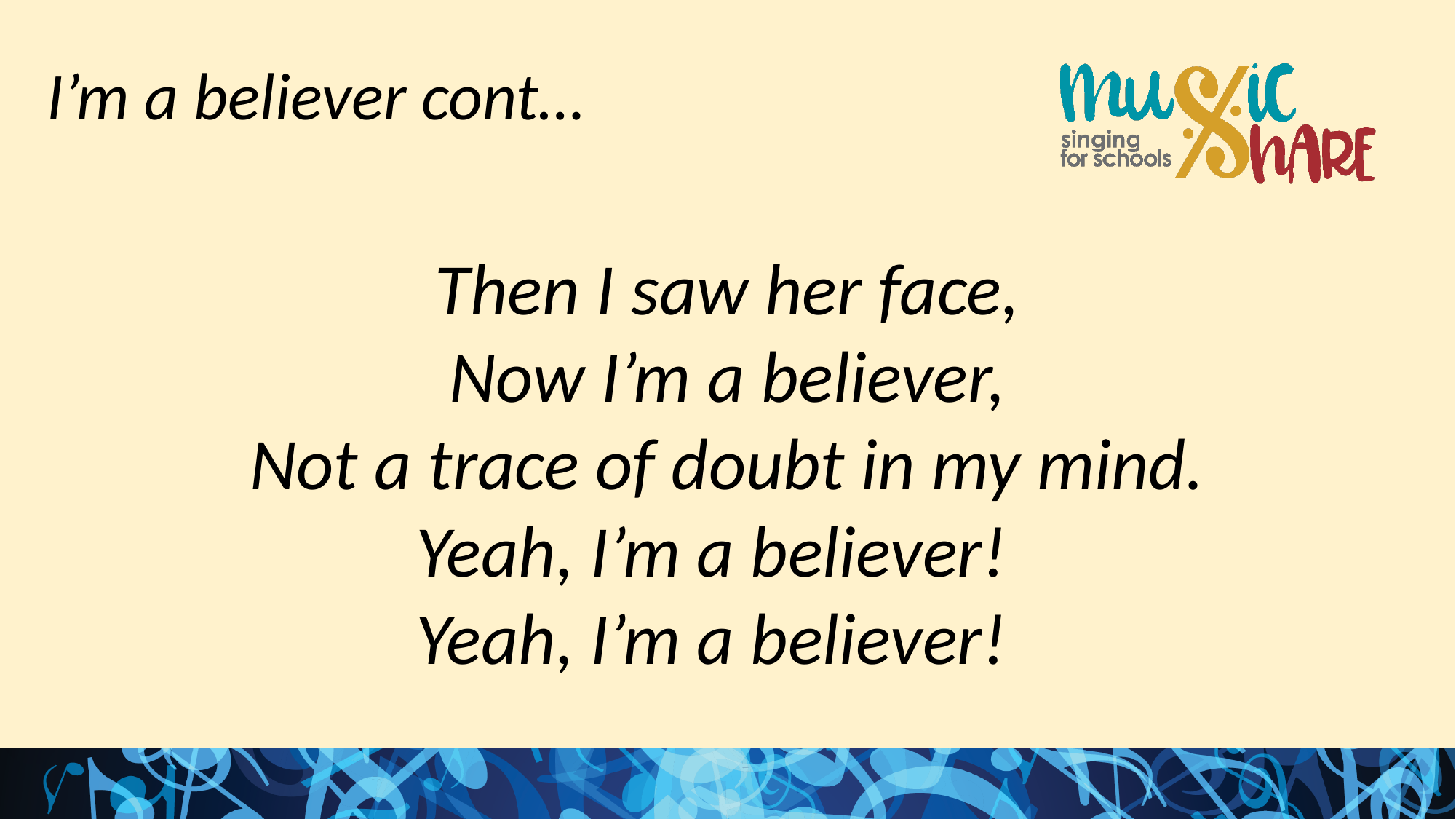

I’m a believer cont…
Then I saw her face,
Now I’m a believer,
Not a trace of doubt in my mind.
Yeah, I’m a believer!
Yeah, I’m a believer!